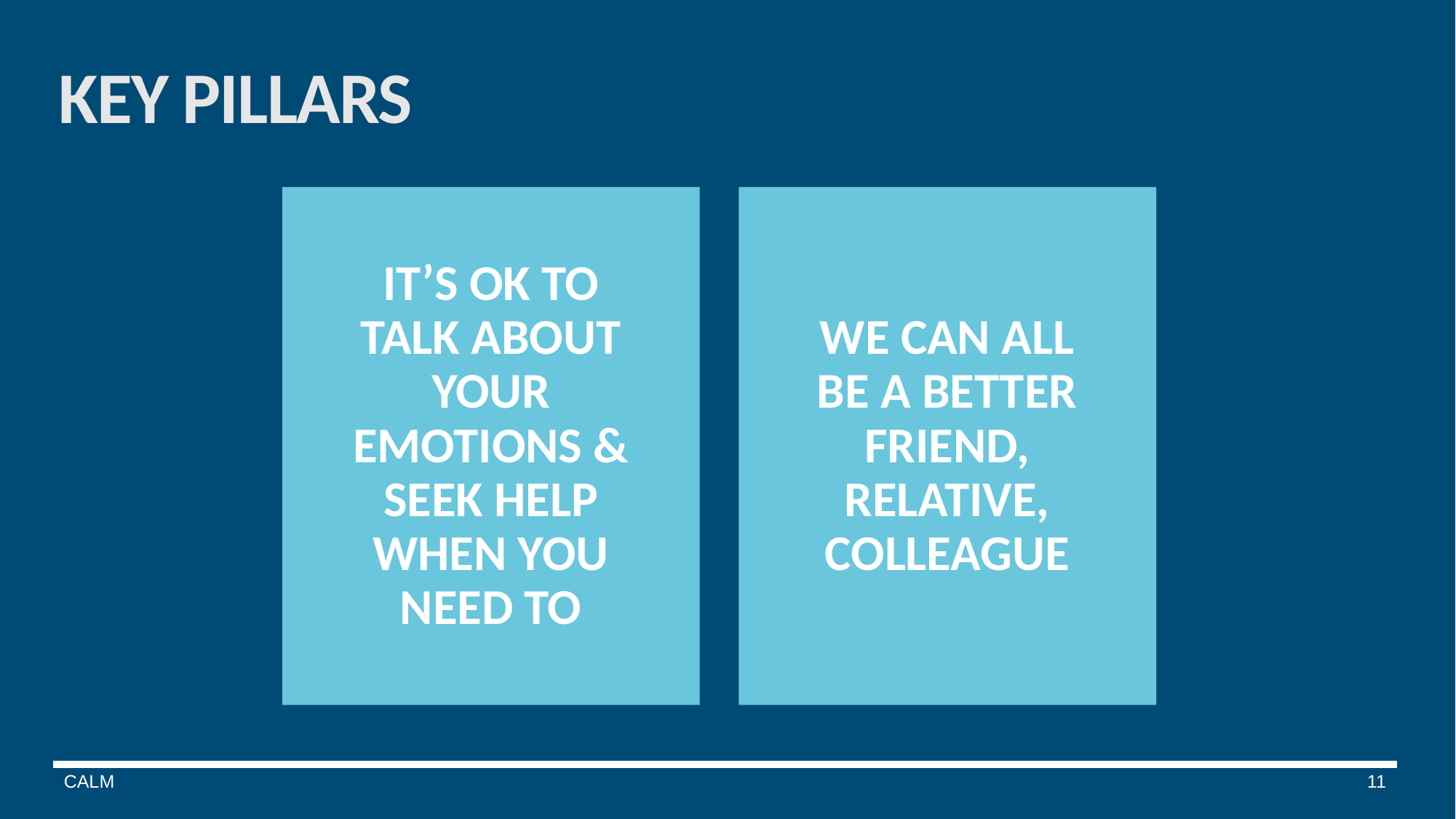

Key Pillars

It’s OK to talk about your emotions & seek help when you need to
We can all be a better friend, RELATIVE, colleague
CALM
11